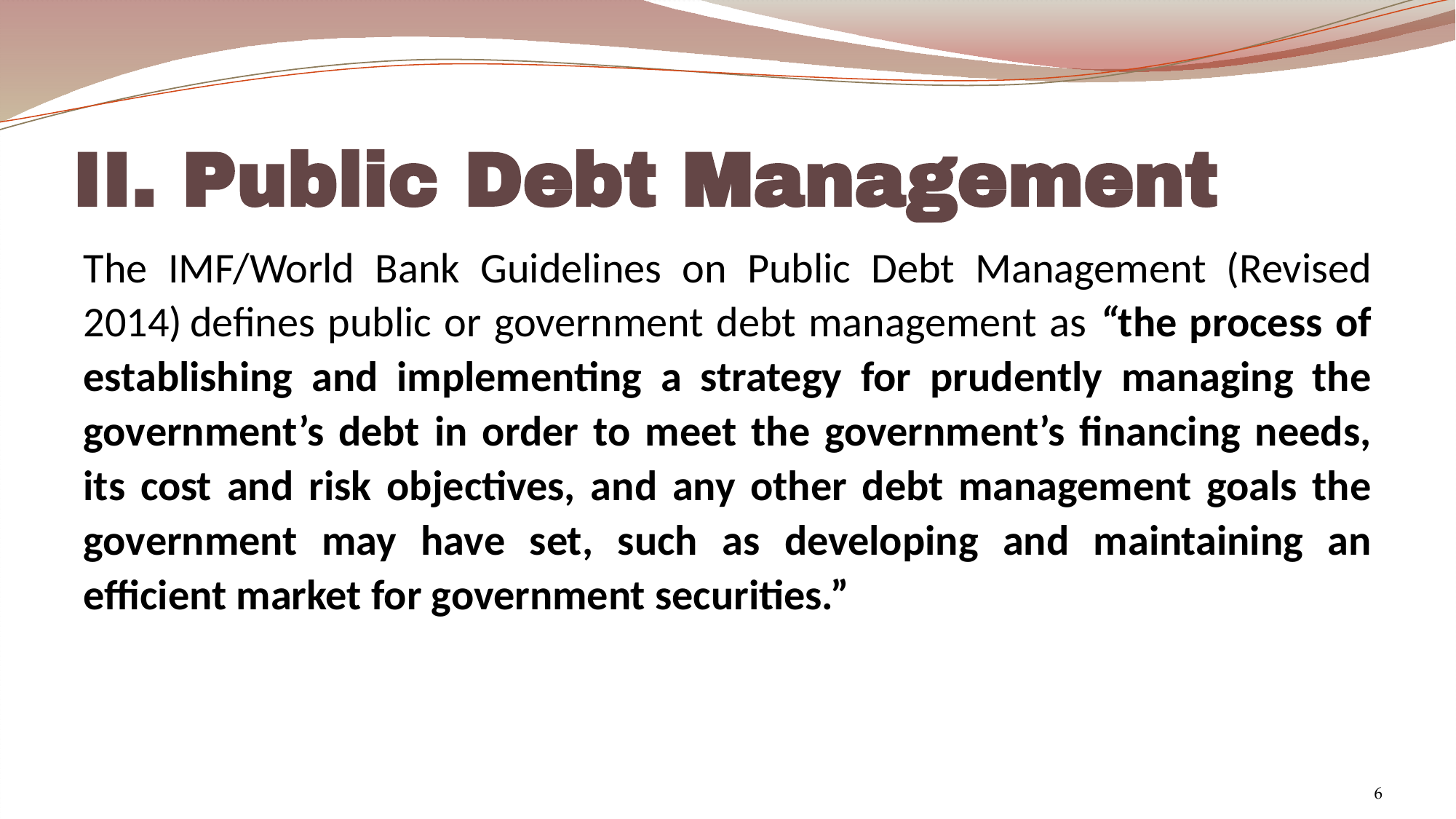

# II. Public Debt Management
The IMF/World Bank Guidelines on Public Debt Management (Revised 2014) defines public or government debt management as “the process of establishing and implementing a strategy for prudently managing the government’s debt in order to meet the government’s financing needs, its cost and risk objectives, and any other debt management goals the government may have set, such as developing and maintaining an efficient market for government securities.”

6